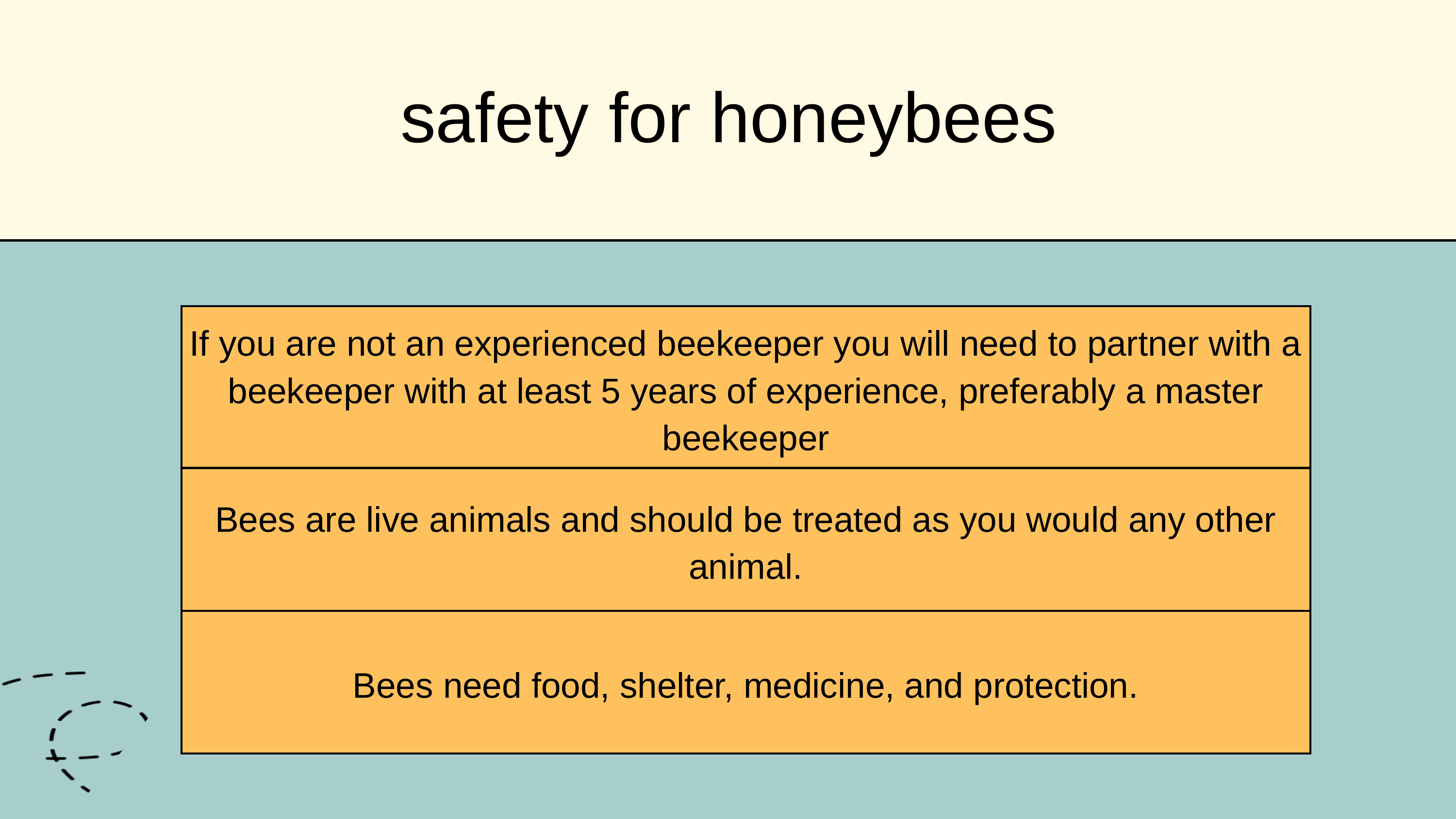

safety for honeybees
| If you are not an experienced beekeeper you will need to partner with a beekeeper with at least 5 years of experience, preferably a master beekeeper |
| --- |
| Bees are live animals and should be treated as you would any other animal. |
| Bees need food, shelter, medicine, and protection. |